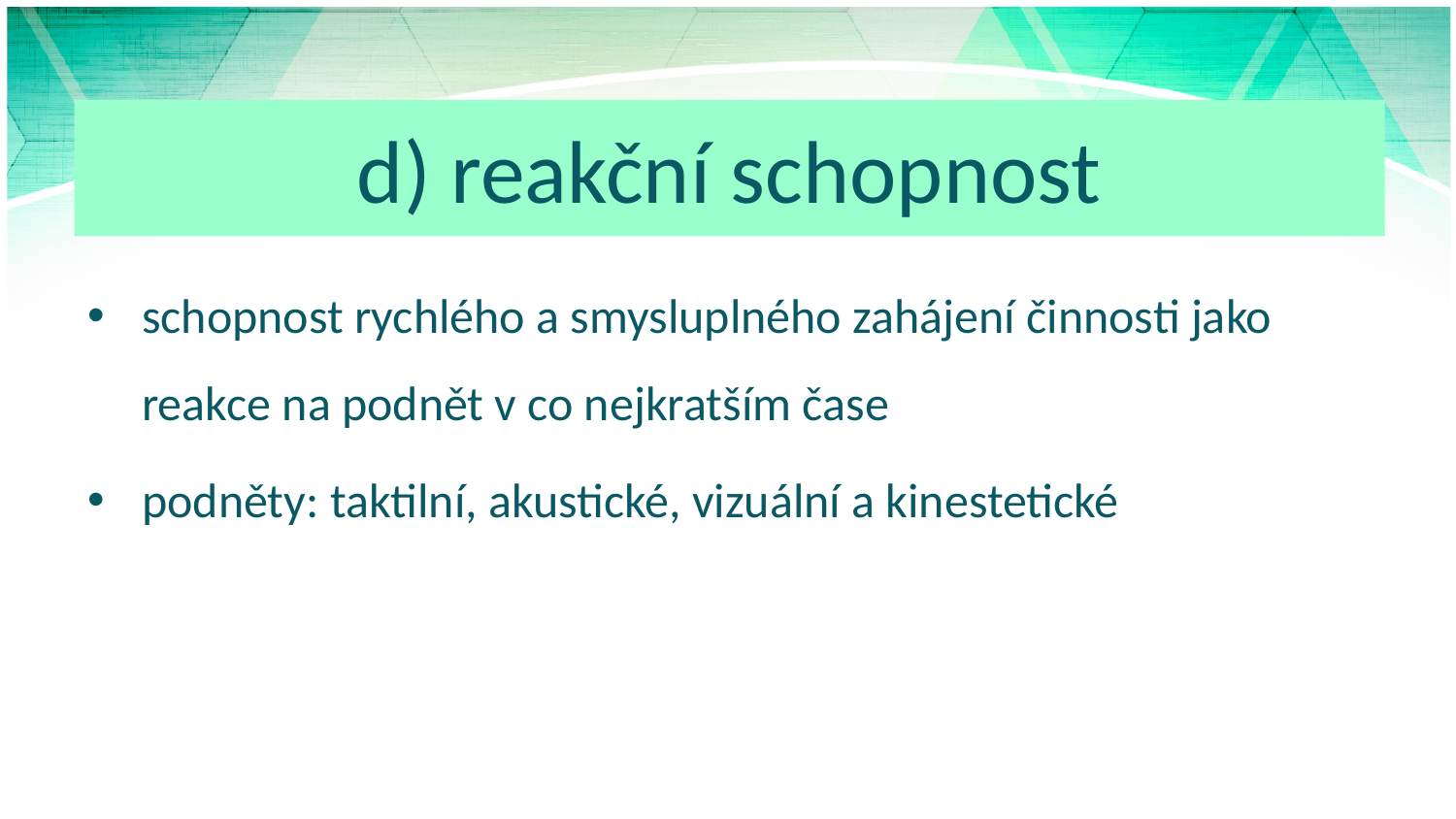

# d) reakční schopnost
schopnost rychlého a smysluplného zahájení činnosti jako reakce na podnět v co nejkratším čase
podněty: taktilní, akustické, vizuální a kinestetické